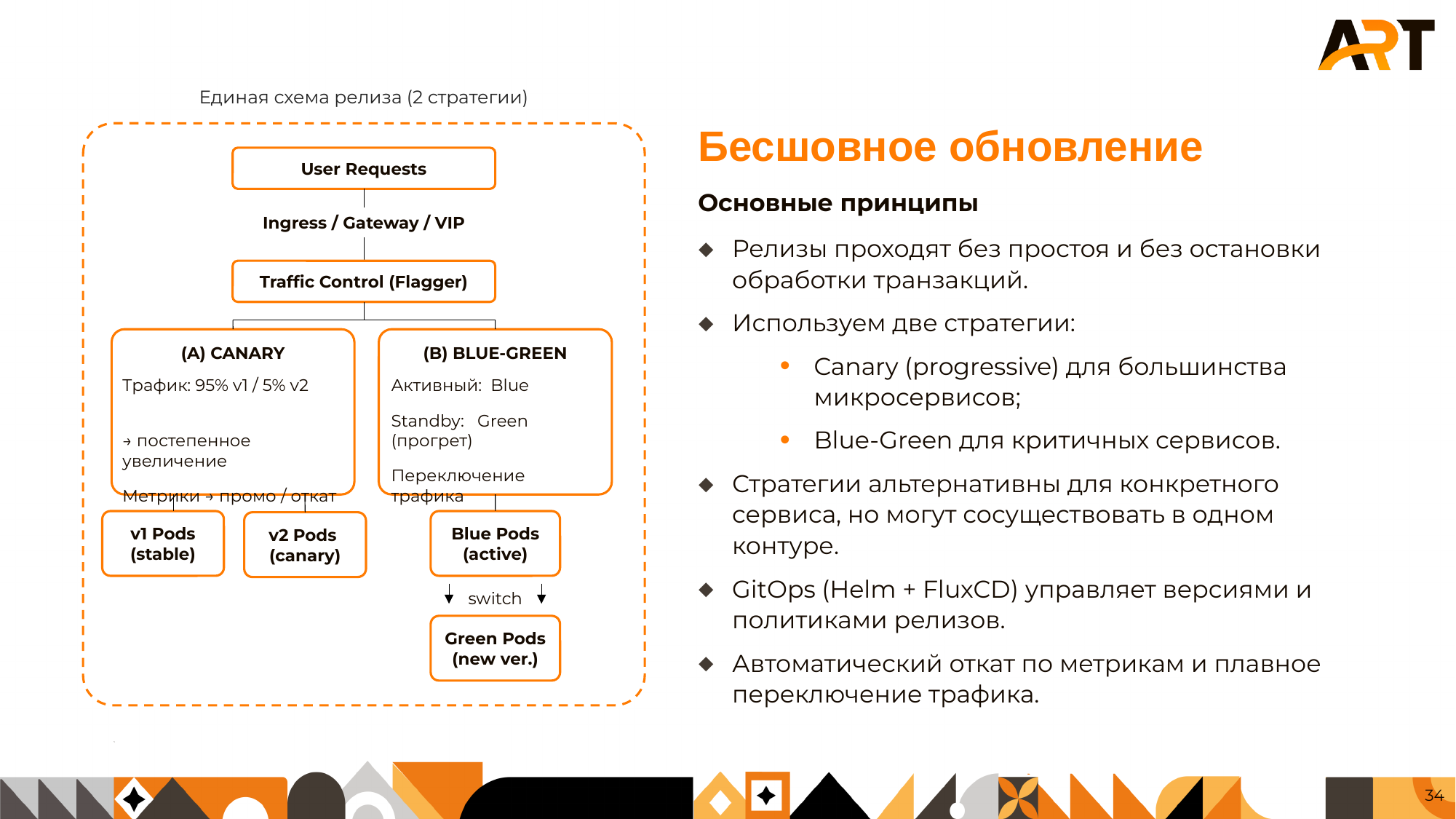

Единая схема релиза (2 стратегии)

User Requests
Ingress / Gateway / VIP
Traffic Control (Flagger)

(A) CANARY
Трафик: 95% v1 / 5% v2
→ постепенное увеличение
Метрики → промо / откат

(B) BLUE-GREEN
Активный:  Blue
Standby:   Green (прогрет)
Переключение трафика
Blue Pods
(active)
 v1 Pods
(stable)
v2 Pods
 (canary)
switch
Green Pods
 (new ver.)
# Бесшовное обновление
Основные принципы
Релизы проходят без простоя и без остановки обработки транзакций.
Используем две стратегии:
Canary (progressive) для большинства микросервисов;
Blue-Green для критичных сервисов.
Стратегии альтернативны для конкретного сервиса, но могут сосуществовать в одном контуре.
GitOps (Helm + FluxCD) управляет версиями и политиками релизов.
Автоматический откат по метрикам и плавное переключение трафика.
34